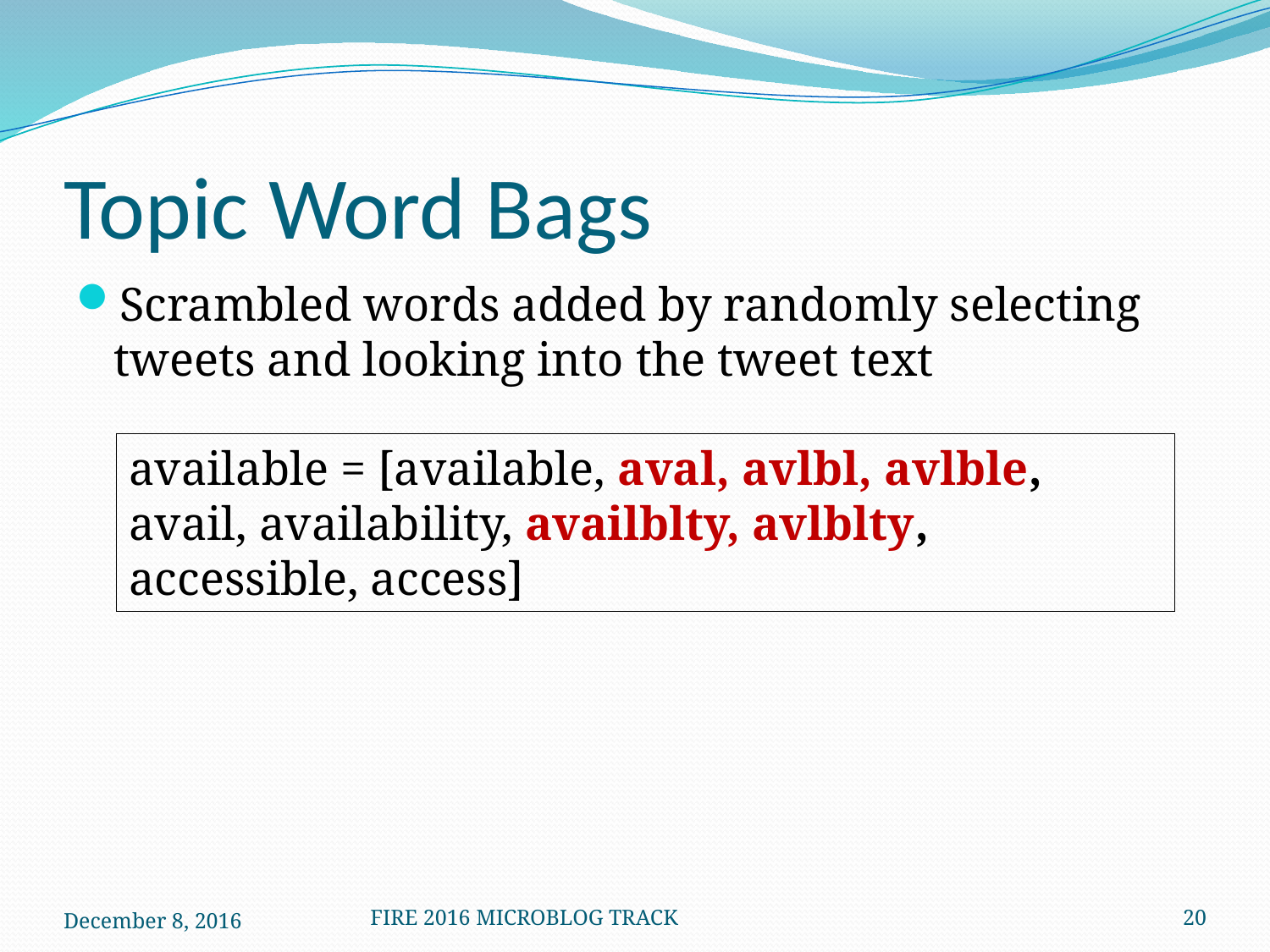

# Topic Word Bags
Scrambled words added by randomly selecting tweets and looking into the tweet text

available = [available, aval, avlbl, avlble, avail, availability, availblty, avlblty, accessible, access]
December 8, 2016
FIRE 2016 MICROBLOG TRACK
20